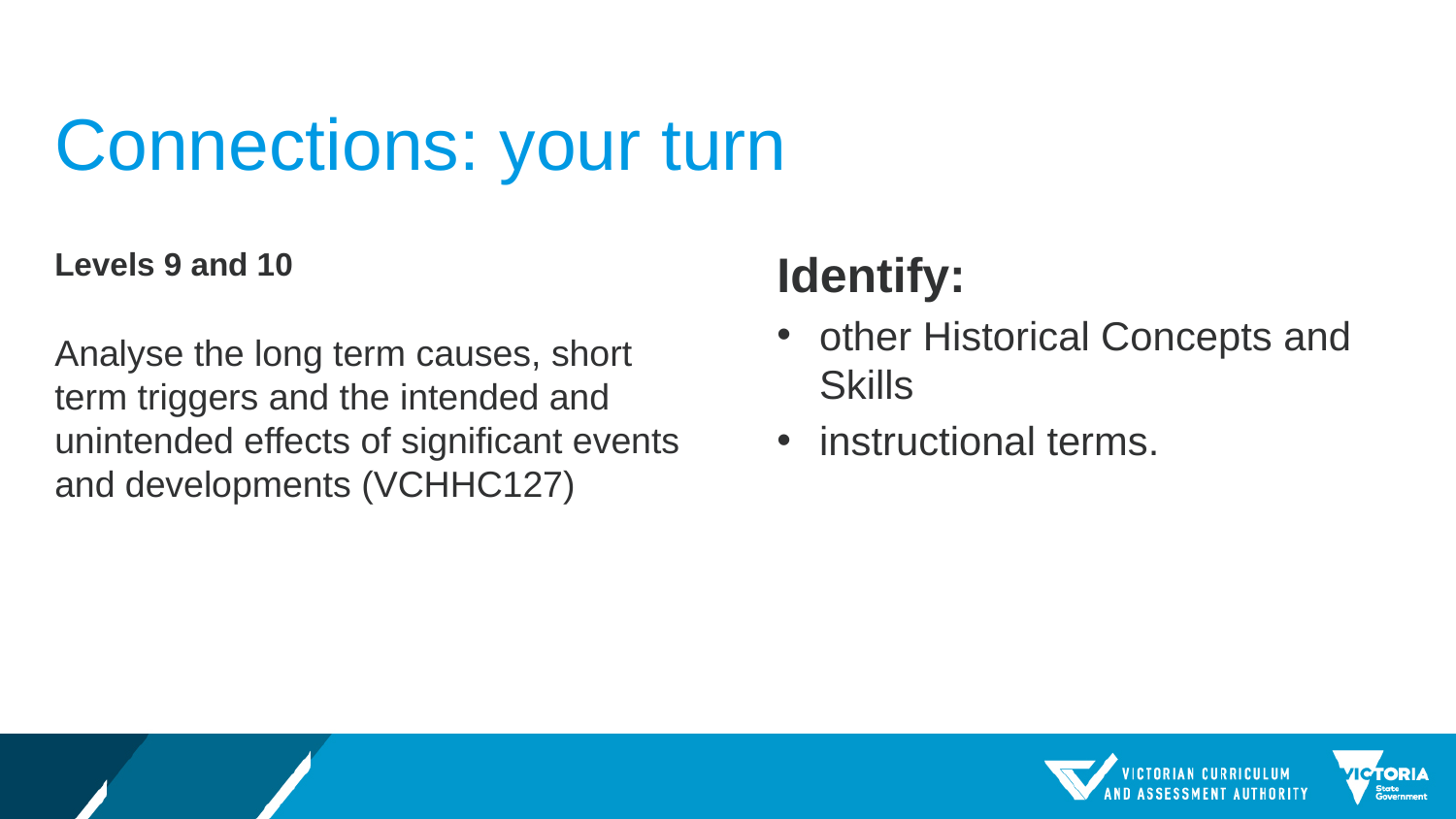

# Connections: your turn
Levels 9 and 10

Analyse the long term causes, short term triggers and the intended and unintended effects of significant events and developments (VCHHC127)

Identify:
other Historical Concepts and Skills
instructional terms.